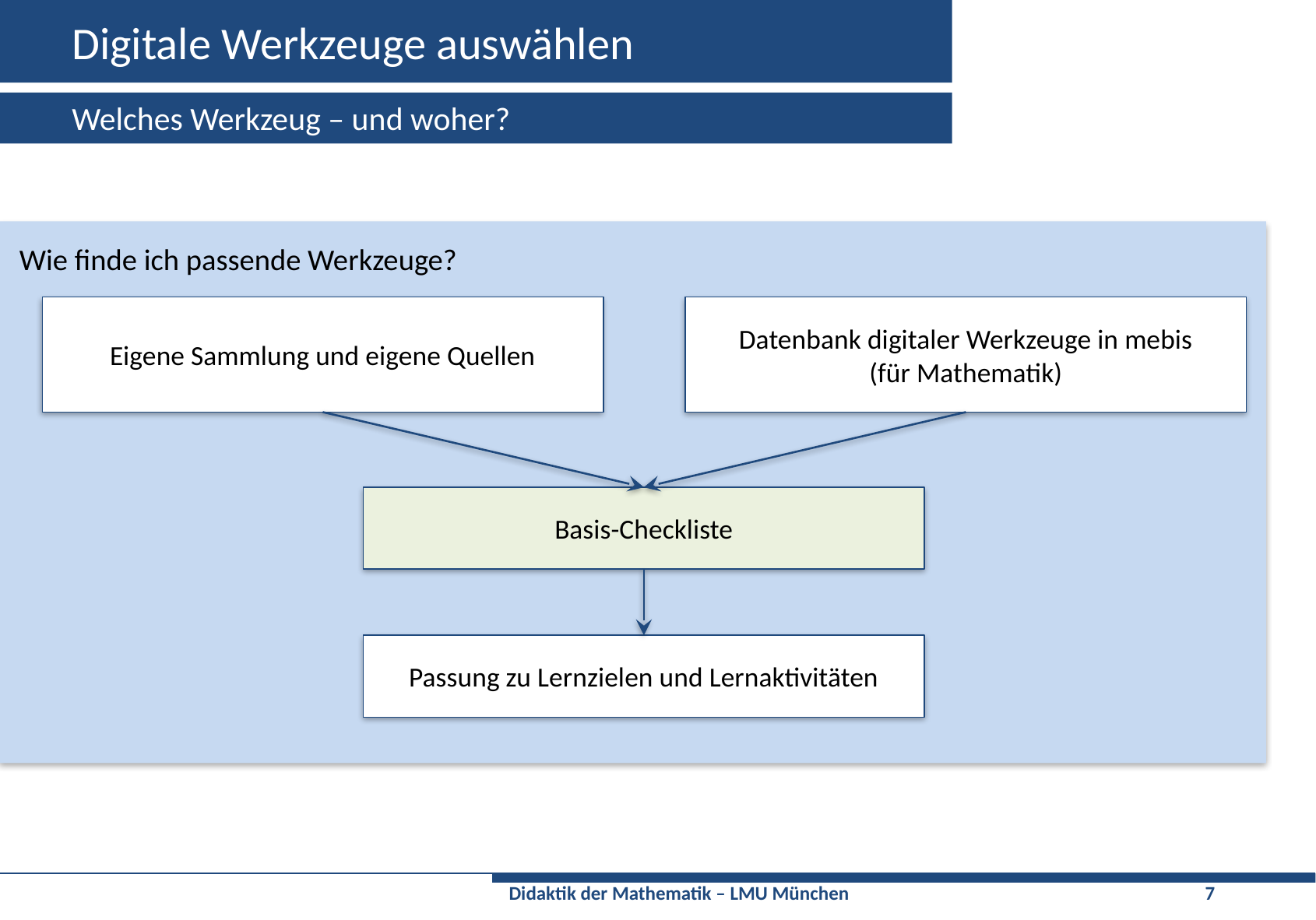

# Digitale Werkzeuge auswählen
Welches Werkzeug – und woher?
Wie finde ich passende Werkzeuge?
Eigene Sammlung und eigene Quellen
Datenbank digitaler Werkzeuge in mebis
(für Mathematik)
Basis-Checkliste
Passung zu Lernzielen und Lernaktivitäten